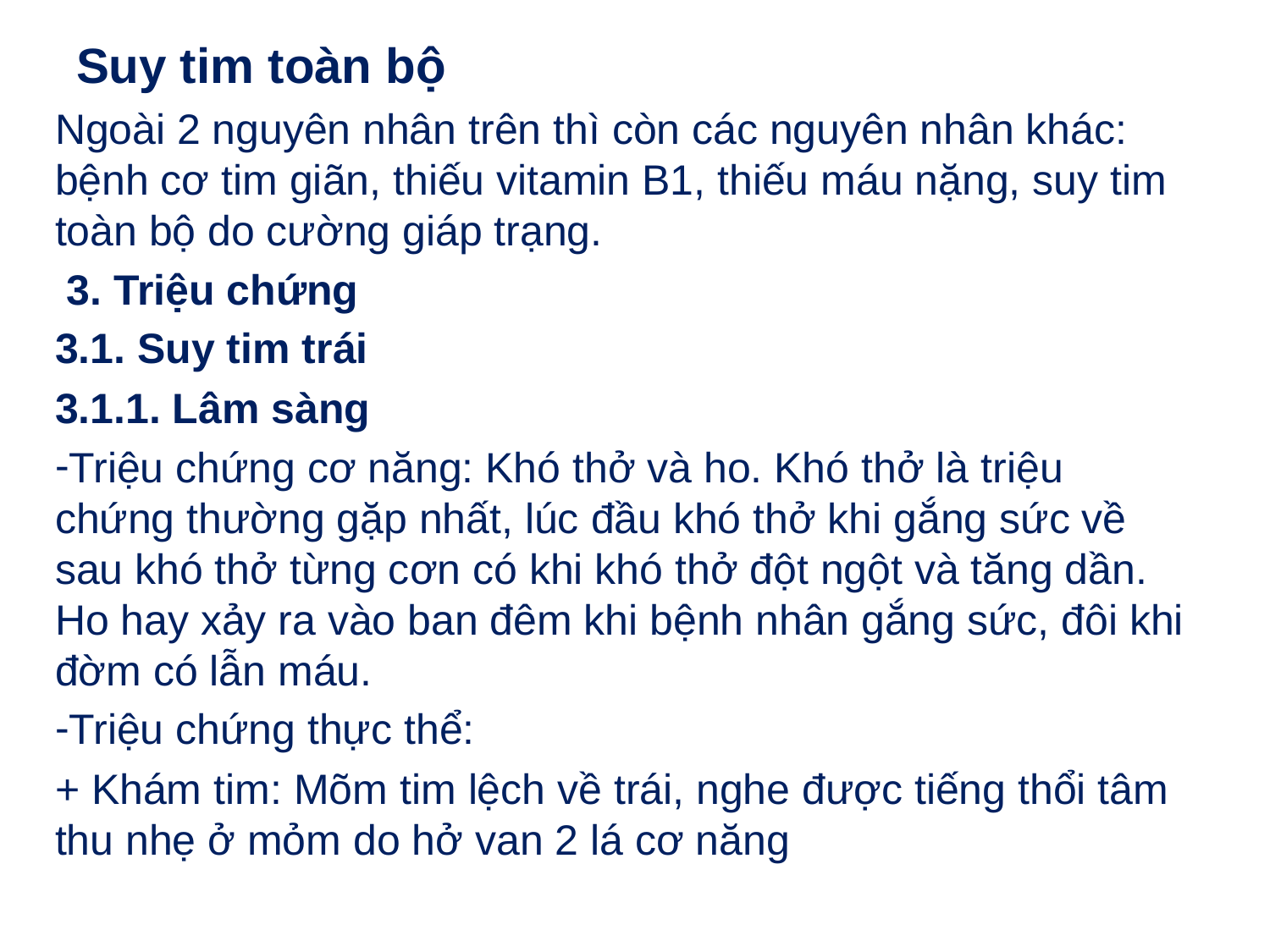

# Suy tim toàn bộ
Ngoài 2 nguyên nhân trên thì còn các nguyên nhân khác: bệnh cơ tim giãn, thiếu vitamin B1, thiếu máu nặng, suy tim toàn bộ do cường giáp trạng.
 3. Triệu chứng
3.1. Suy tim trái
3.1.1. Lâm sàng
Triệu chứng cơ năng: Khó thở và ho. Khó thở là triệu chứng thường gặp nhất, lúc đầu khó thở khi gắng sức về sau khó thở từng cơn có khi khó thở đột ngột và tăng dần. Ho hay xảy ra vào ban đêm khi bệnh nhân gắng sức, đôi khi đờm có lẫn máu.
Triệu chứng thực thể:
+ Khám tim: Mõm tim lệch về trái, nghe được tiếng thổi tâm thu nhẹ ở mỏm do hở van 2 lá cơ năng